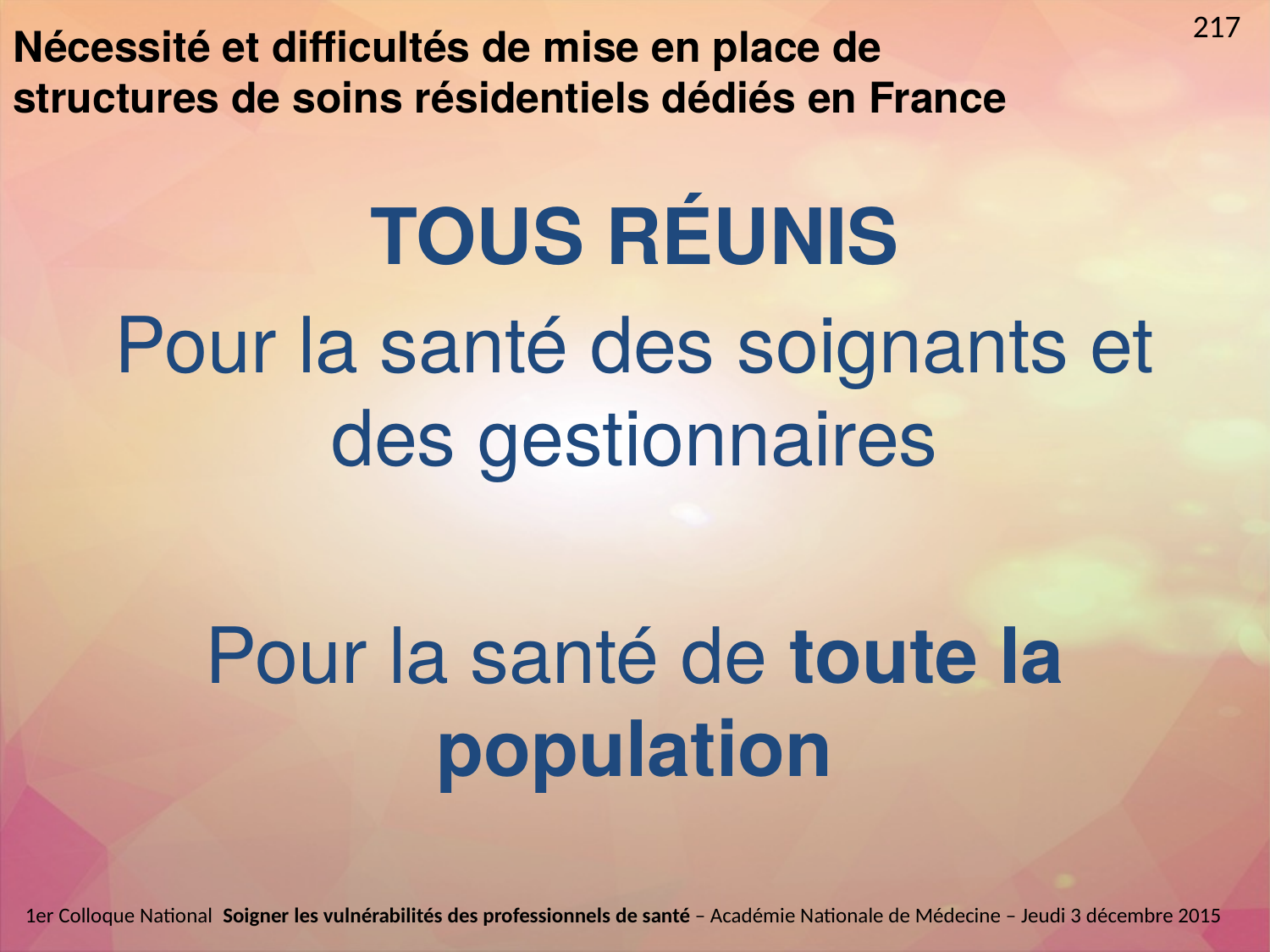

217
Nécessité et difficultés de mise en place de structures de soins résidentiels dédiés en France
TOUS RÉUNIS
Pour la santé des soignants et des gestionnaires

Pour la santé de toute la population
1er Colloque National  Soigner les vulnérabilités des professionnels de santé – Académie Nationale de Médecine – Jeudi 3 décembre 2015